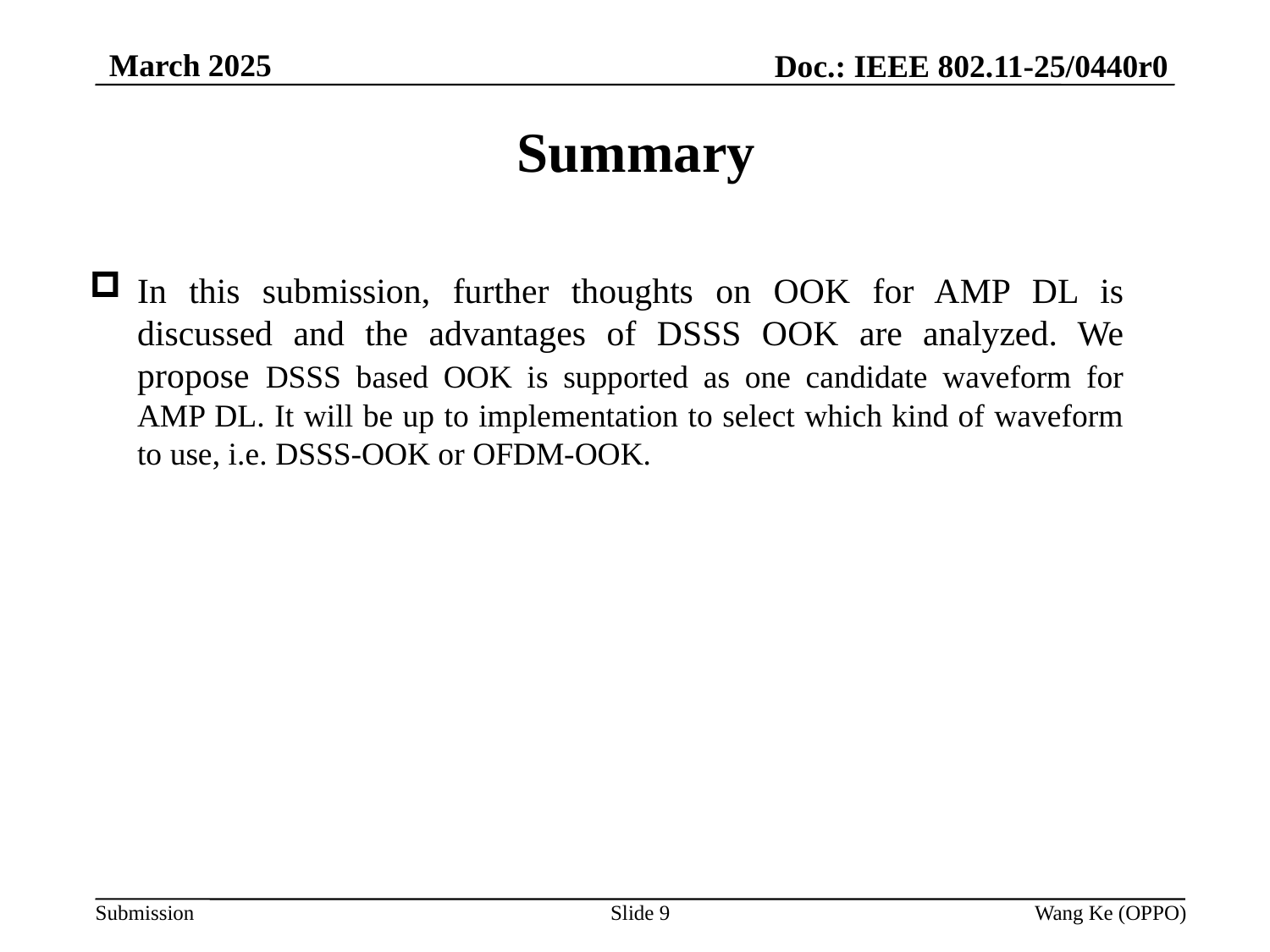

March 2025
Doc.: IEEE 802.11-25/0440r0
# Summary

In this submission, further thoughts on OOK for AMP DL is discussed and the advantages of DSSS OOK are analyzed. We propose DSSS based OOK is supported as one candidate waveform for AMP DL. It will be up to implementation to select which kind of waveform to use, i.e. DSSS-OOK or OFDM-OOK.
Slide 9
Wang Ke (OPPO)